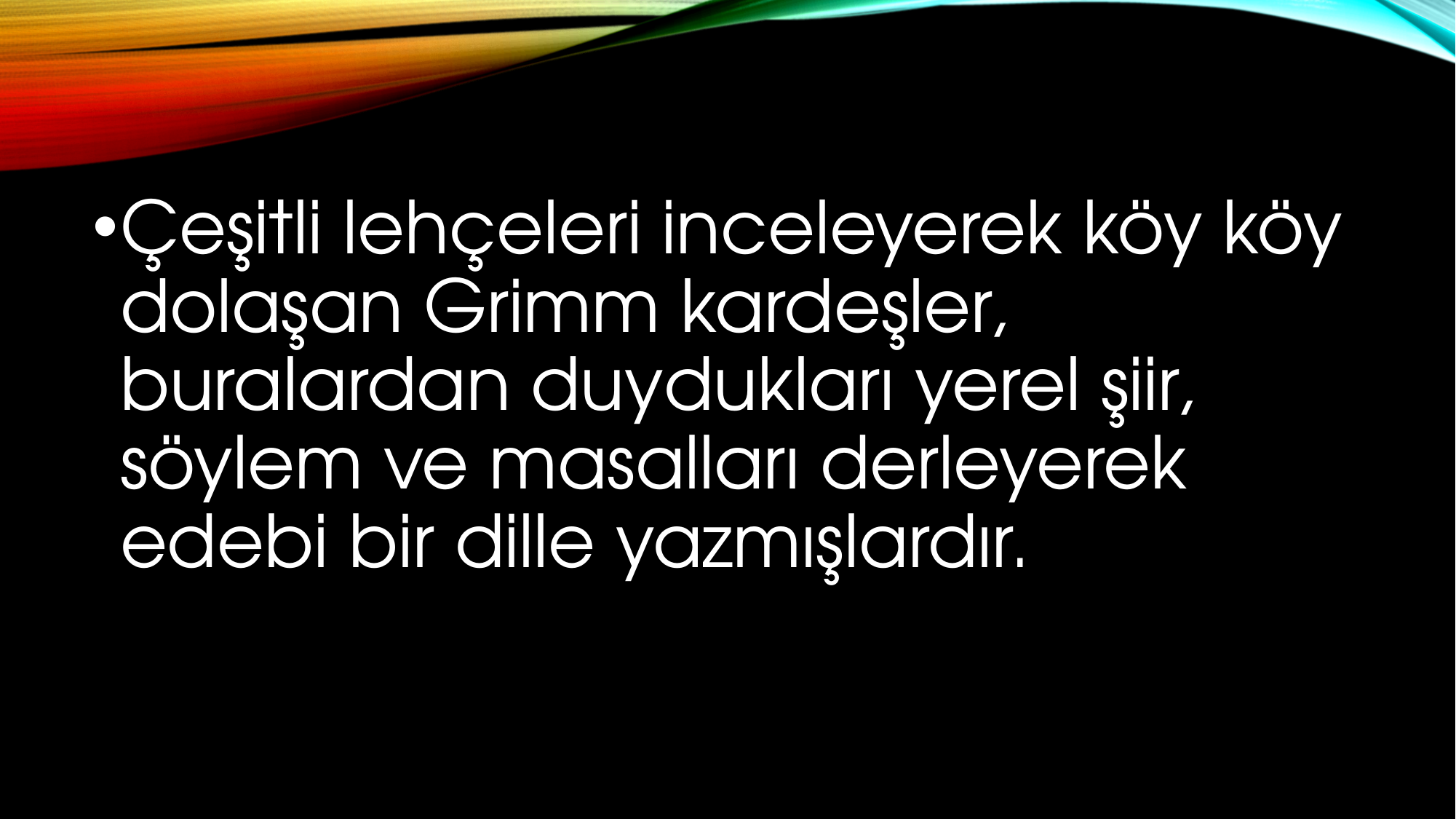

Çeşitli lehçeleri inceleyerek köy köy dolaşan Grimm kardeşler, buralardan duydukları yerel şiir, söylem ve masalları derleyerek edebi bir dille yazmışlardır.